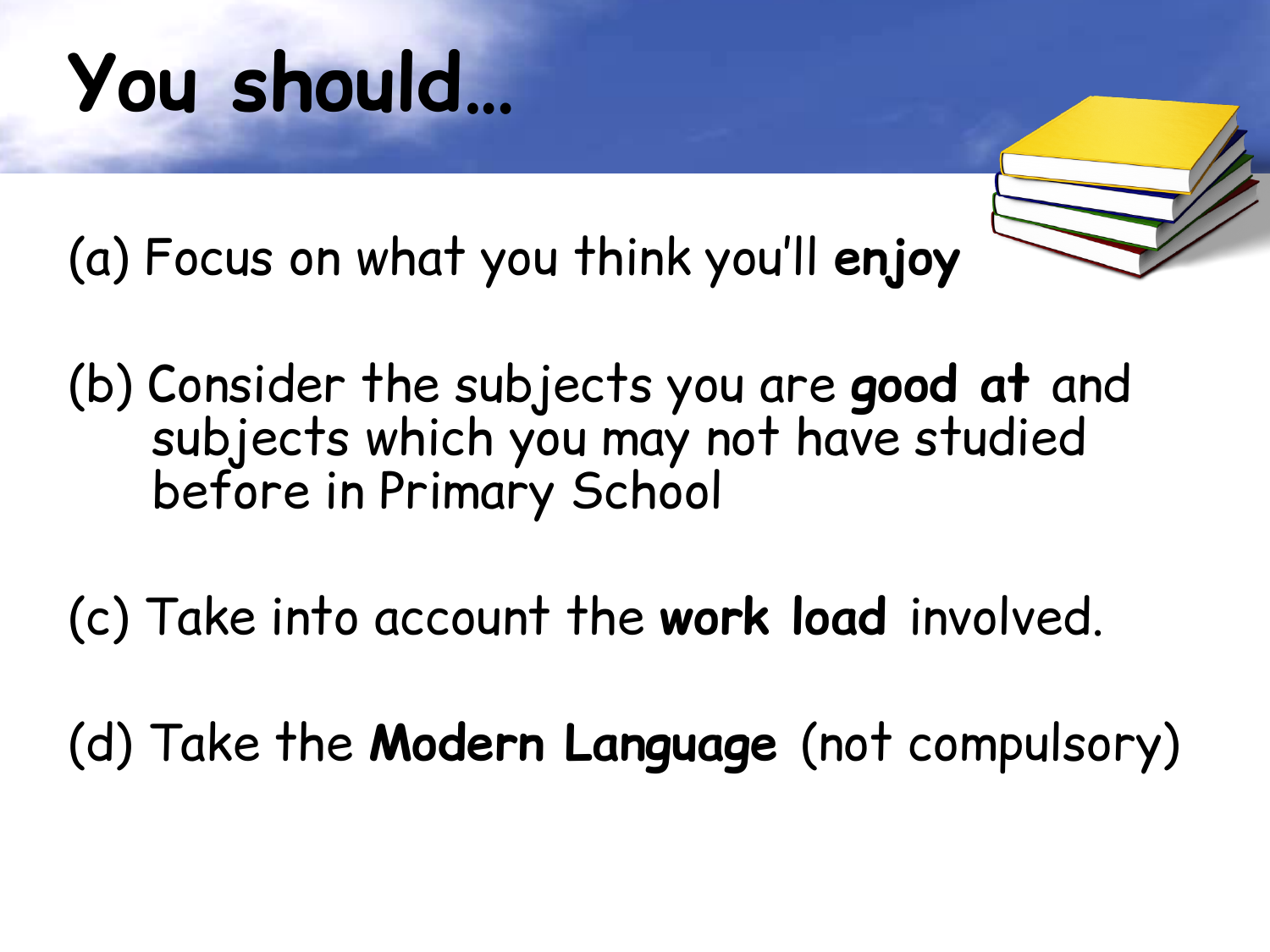

# You should…
(a) Focus on what you think you’ll enjoy

(b) Consider the subjects you are good at and subjects which you may not have studied  before in Primary School

(c) Take into account the work load involved.

(d) Take the Modern Language (not compulsory)